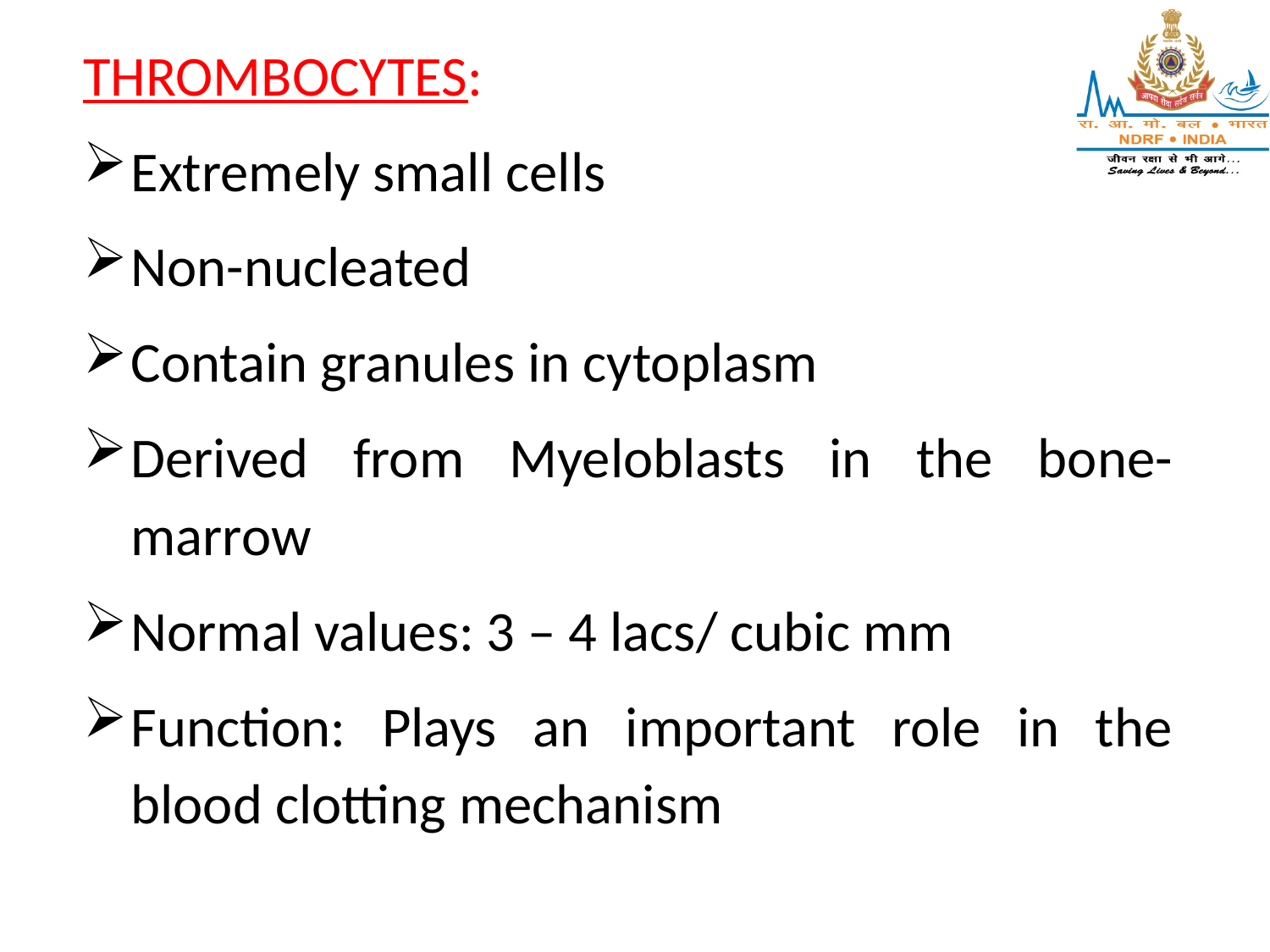

THROMBOCYTES:
Extremely small cells
Non-nucleated
Contain granules in cytoplasm
Derived from Myeloblasts in the bone-marrow
Normal values: 3 – 4 lacs/ cubic mm
Function: Plays an important role in the blood clotting mechanism